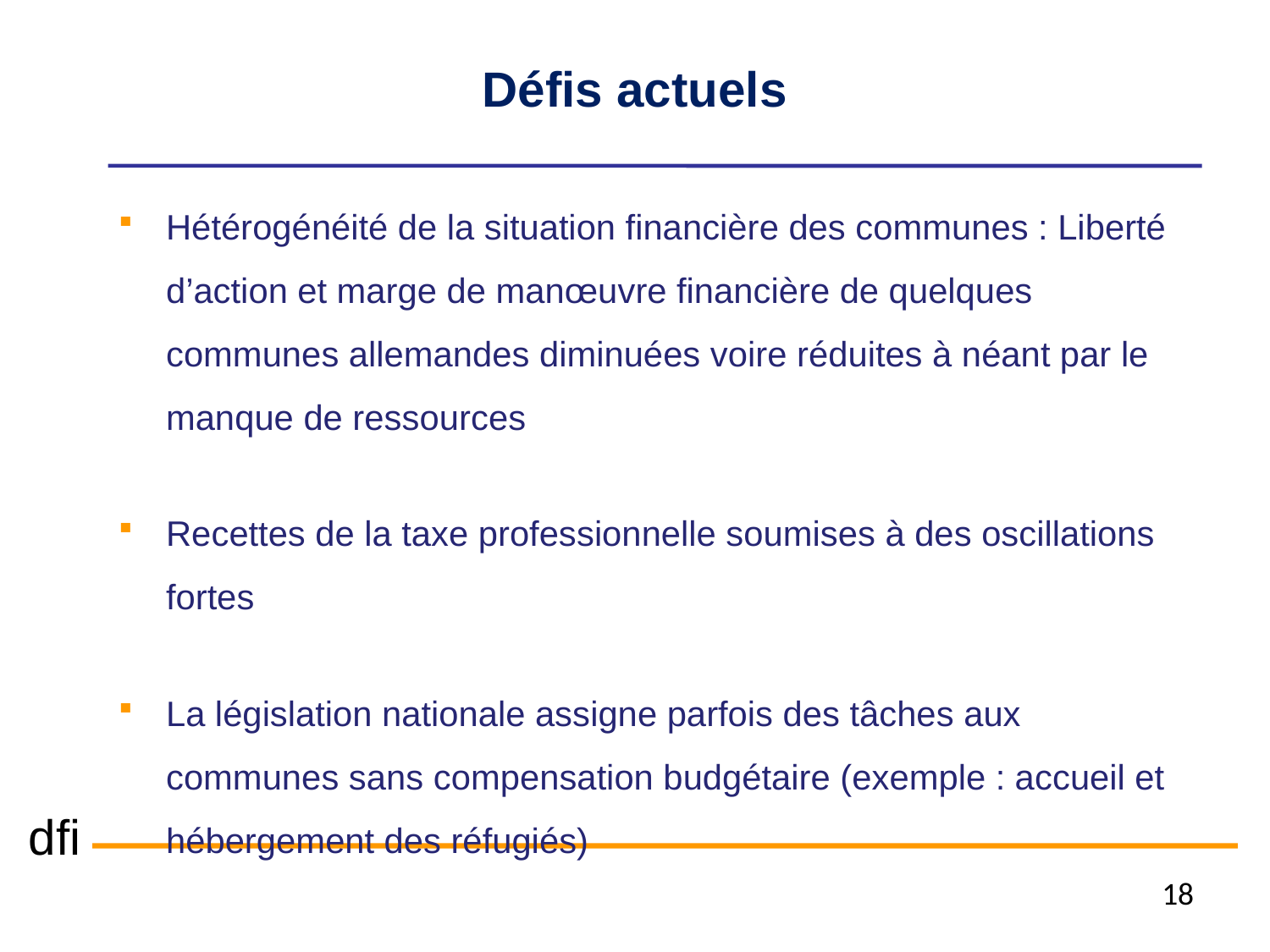

Défis actuels

Hétérogénéité de la situation financière des communes : Liberté d’action et marge de manœuvre financière de quelques communes allemandes diminuées voire réduites à néant par le manque de ressources
Recettes de la taxe professionnelle soumises à des oscillations fortes
La législation nationale assigne parfois des tâches aux communes sans compensation budgétaire (exemple : accueil et hébergement des réfugiés)

18